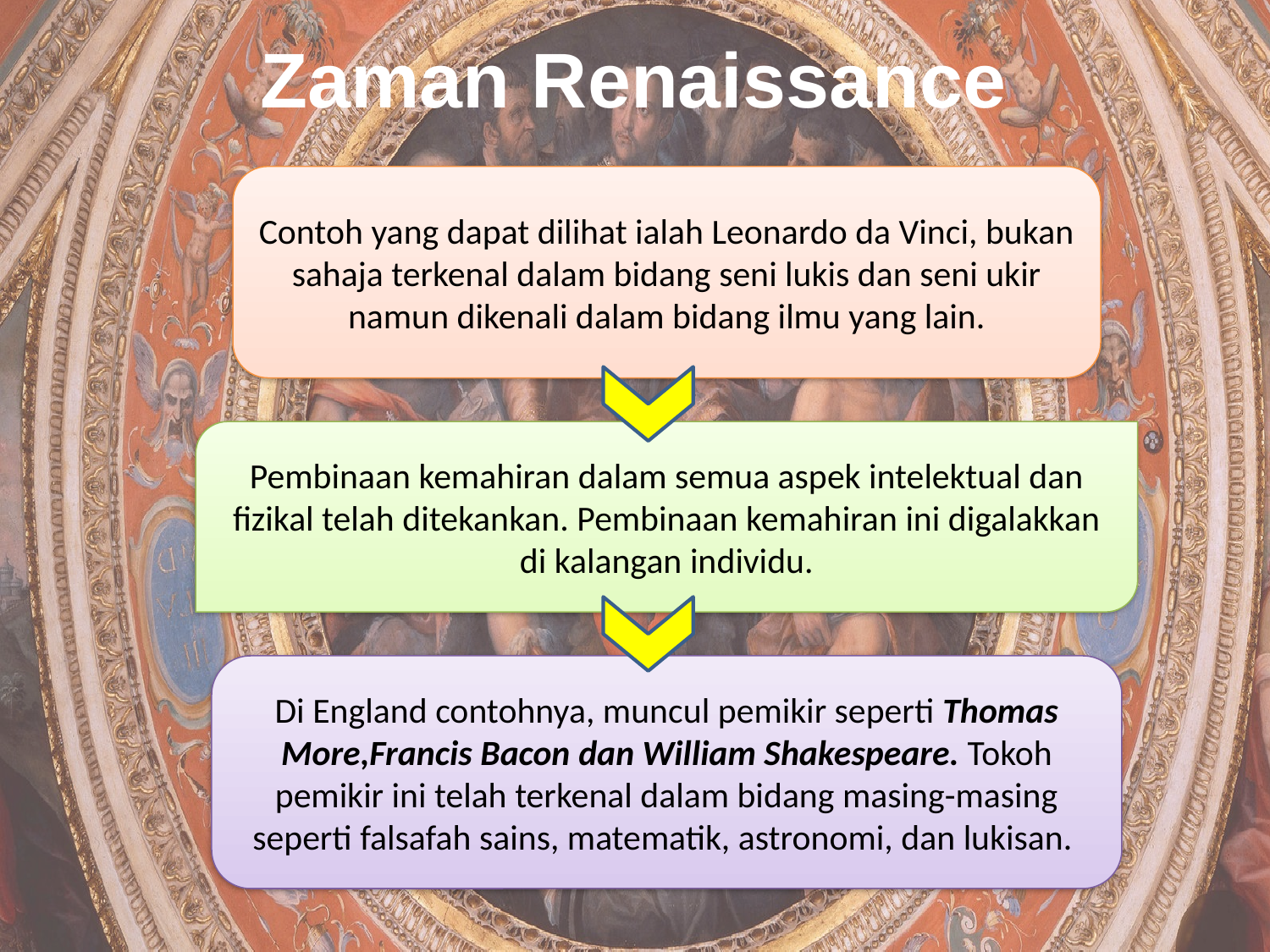

# Zaman Renaissance
Contoh yang dapat dilihat ialah Leonardo da Vinci, bukan sahaja terkenal dalam bidang seni lukis dan seni ukir namun dikenali dalam bidang ilmu yang lain.

Pembinaan kemahiran dalam semua aspek intelektual dan fizikal telah ditekankan. Pembinaan kemahiran ini digalakkan di kalangan individu.

Di England contohnya, muncul pemikir seperti Thomas More,Francis Bacon dan William Shakespeare. Tokoh pemikir ini telah terkenal dalam bidang masing-masing seperti falsafah sains, matematik, astronomi, dan lukisan.